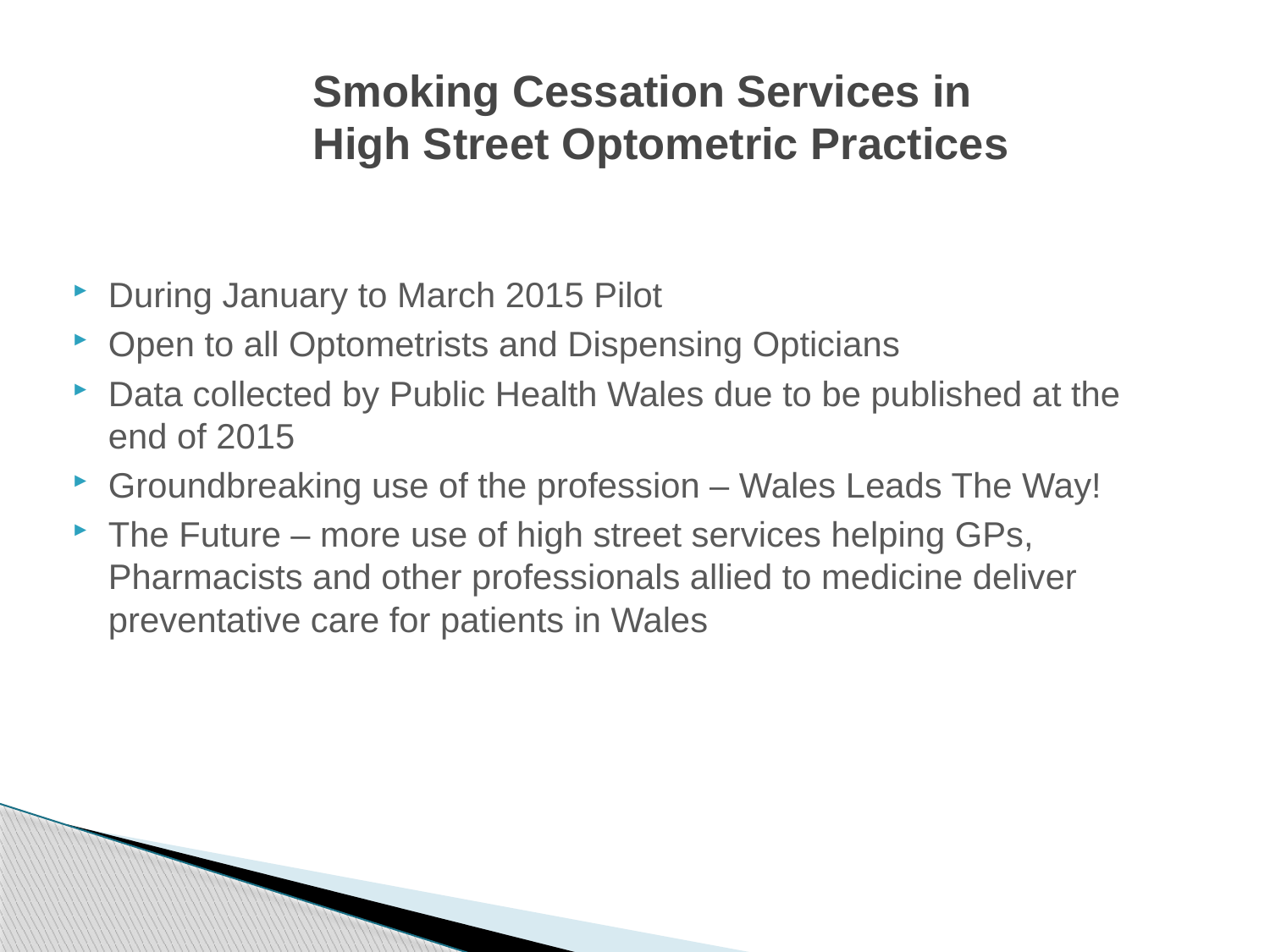

# Smoking Cessation Services in High Street Optometric Practices
During January to March 2015 Pilot
Open to all Optometrists and Dispensing Opticians
Data collected by Public Health Wales due to be published at the end of 2015
Groundbreaking use of the profession – Wales Leads The Way!
The Future – more use of high street services helping GPs, Pharmacists and other professionals allied to medicine deliver preventative care for patients in Wales